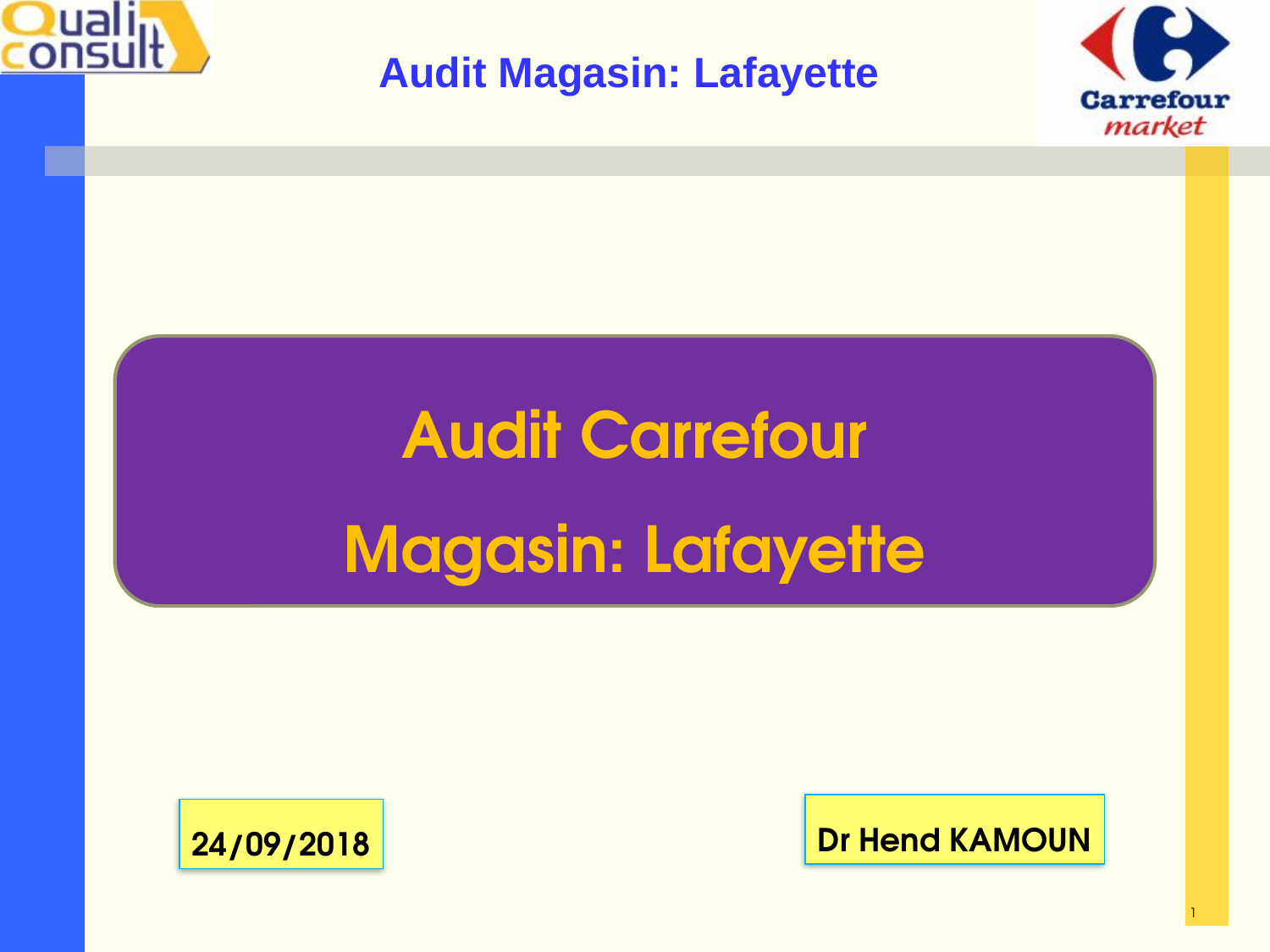

Audit Carrefour
Magasin: Lafayette
Dr Hend KAMOUN
24/09/2018